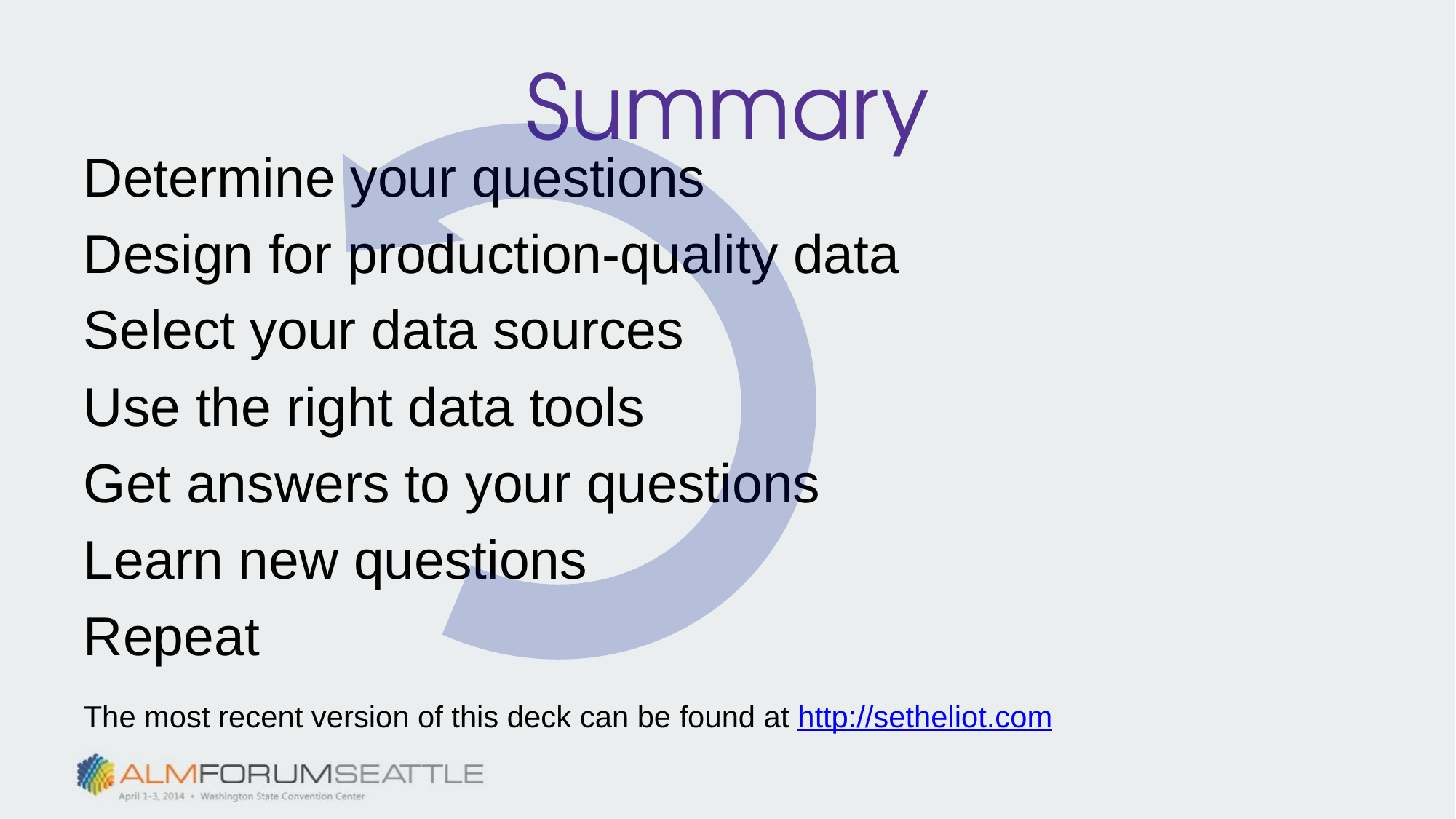

Determine your questions
Design for production-quality data
Select your data sources
Use the right data tools
Get answers to your questions
Learn new questions
Repeat

The most recent version of this deck can be found at http://setheliot.com